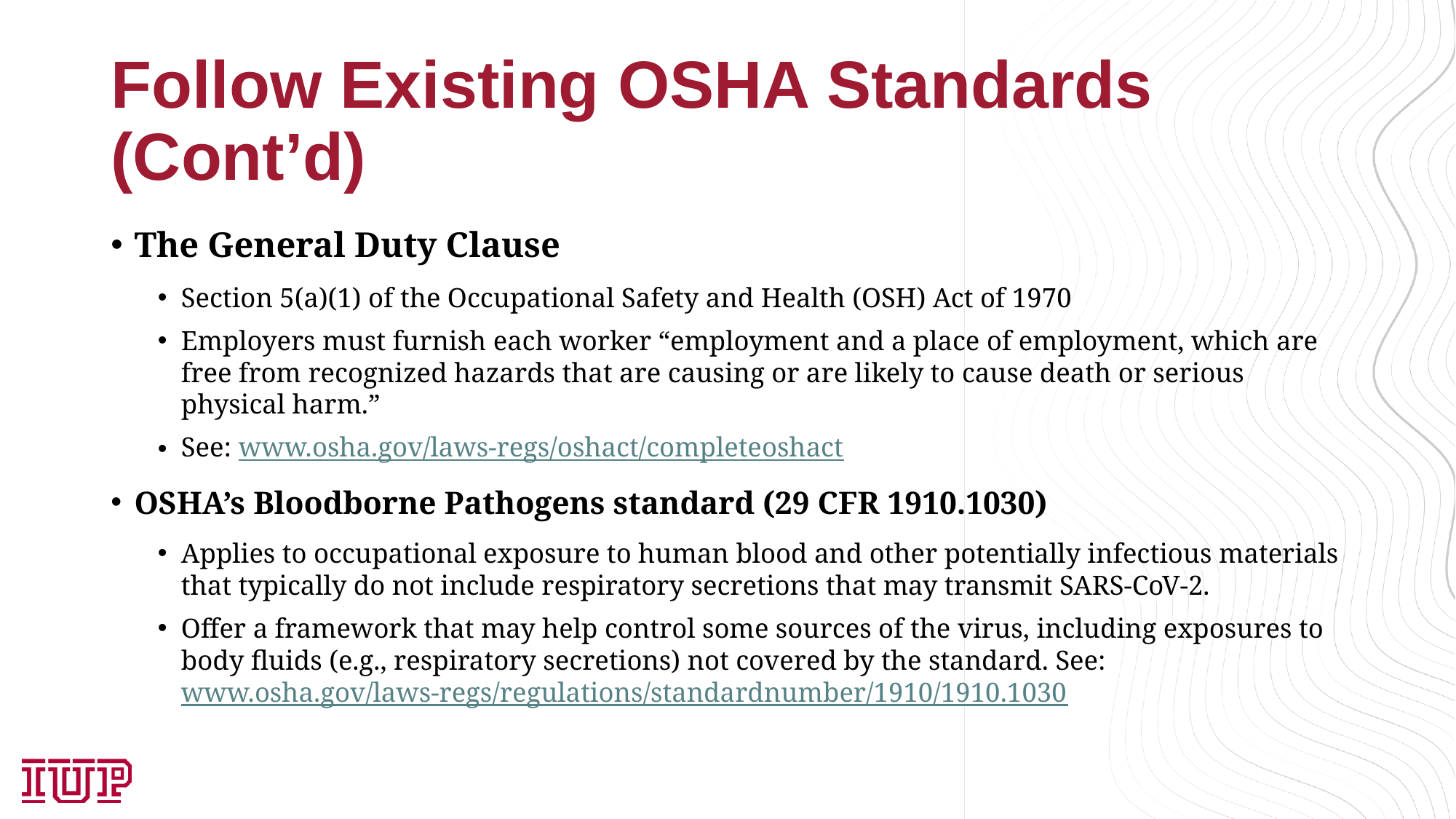

# Follow Existing OSHA Standards (Cont’d)
The General Duty Clause
Section 5(a)(1) of the Occupational Safety and Health (OSH) Act of 1970
Employers must furnish each worker “employment and a place of employment, which are free from recognized hazards that are causing or are likely to cause death or serious physical harm.”
See: www.osha.gov/laws-regs/oshact/completeoshact
OSHA’s Bloodborne Pathogens standard (29 CFR 1910.1030)
Applies to occupational exposure to human blood and other potentially infectious materials that typically do not include respiratory secretions that may transmit SARS-CoV-2.
Offer a framework that may help control some sources of the virus, including exposures to body fluids (e.g., respiratory secretions) not covered by the standard. See: www.osha.gov/laws-regs/regulations/standardnumber/1910/1910.1030